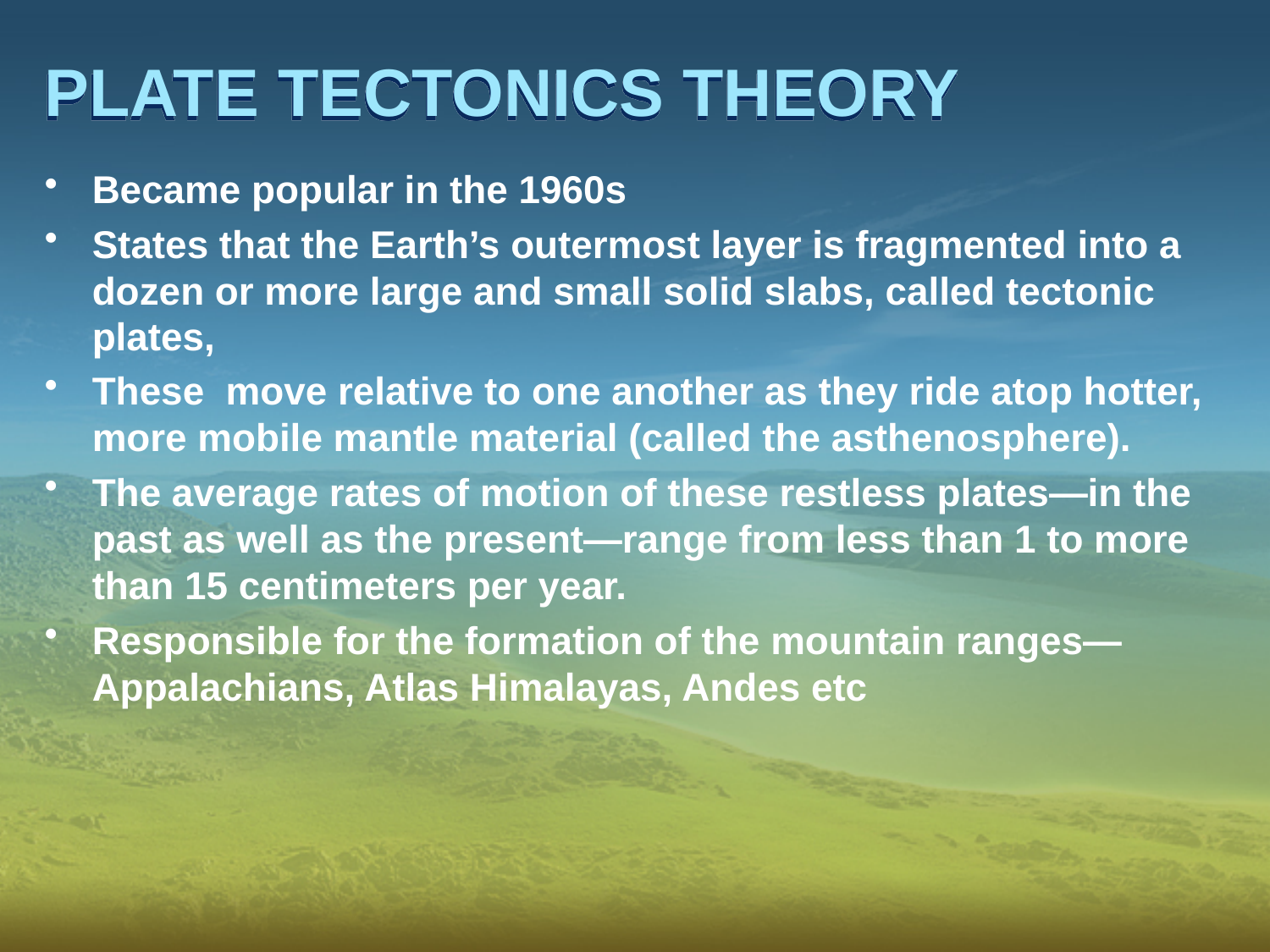

# PLATE TECTONICS THEORY
Became popular in the 1960s
States that the Earth’s outermost layer is fragmented into a dozen or more large and small solid slabs, called tectonic plates,
These  move relative to one another as they ride atop hotter, more mobile mantle material (called the asthenosphere).
The average rates of motion of these restless plates—in the past as well as the present—range from less than 1 to more than 15 centimeters per year.
Responsible for the formation of the mountain ranges—Appalachians, Atlas Himalayas, Andes etc